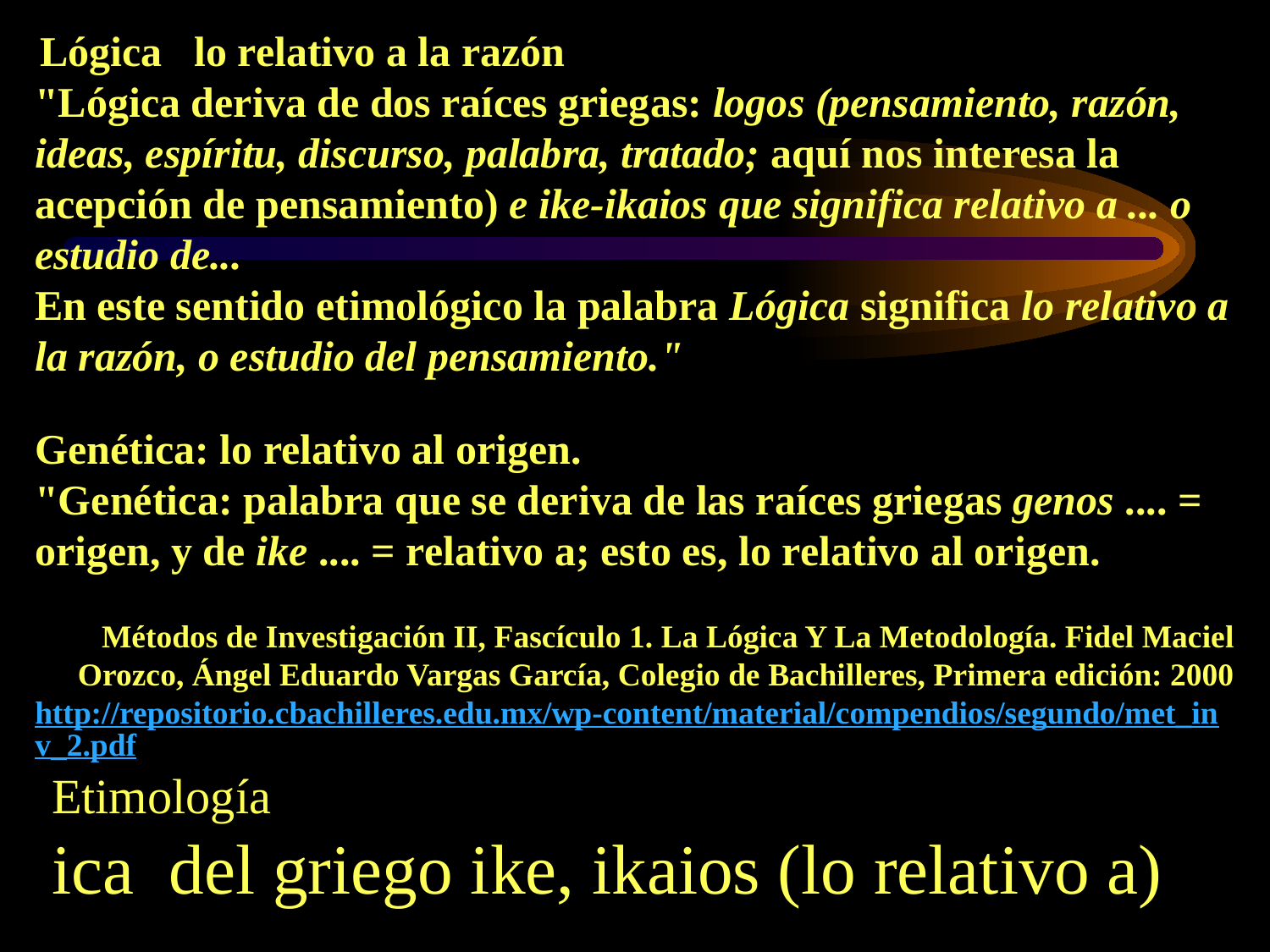

Lógica   lo relativo a la razón
"Lógica deriva de dos raíces griegas: logos (pensamiento, razón, ideas, espíritu, discurso, palabra, tratado; aquí nos interesa la acepción de pensamiento) e ike-ikaios que significa relativo a ... o estudio de...
En este sentido etimológico la palabra Lógica significa lo relativo a la razón, o estudio del pensamiento."

Genética: lo relativo al origen.
"Genética: palabra que se deriva de las raíces griegas genos .... = origen, y de ike .... = relativo a; esto es, lo relativo al origen.

Métodos de Investigación II, Fascículo 1. La Lógica Y La Metodología. Fidel Maciel Orozco, Ángel Eduardo Vargas García, Colegio de Bachilleres, Primera edición: 2000
http://repositorio.cbachilleres.edu.mx/wp-content/material/compendios/segundo/met_inv_2.pdf
Etimología
ica  del griego ike, ikaios (lo relativo a)